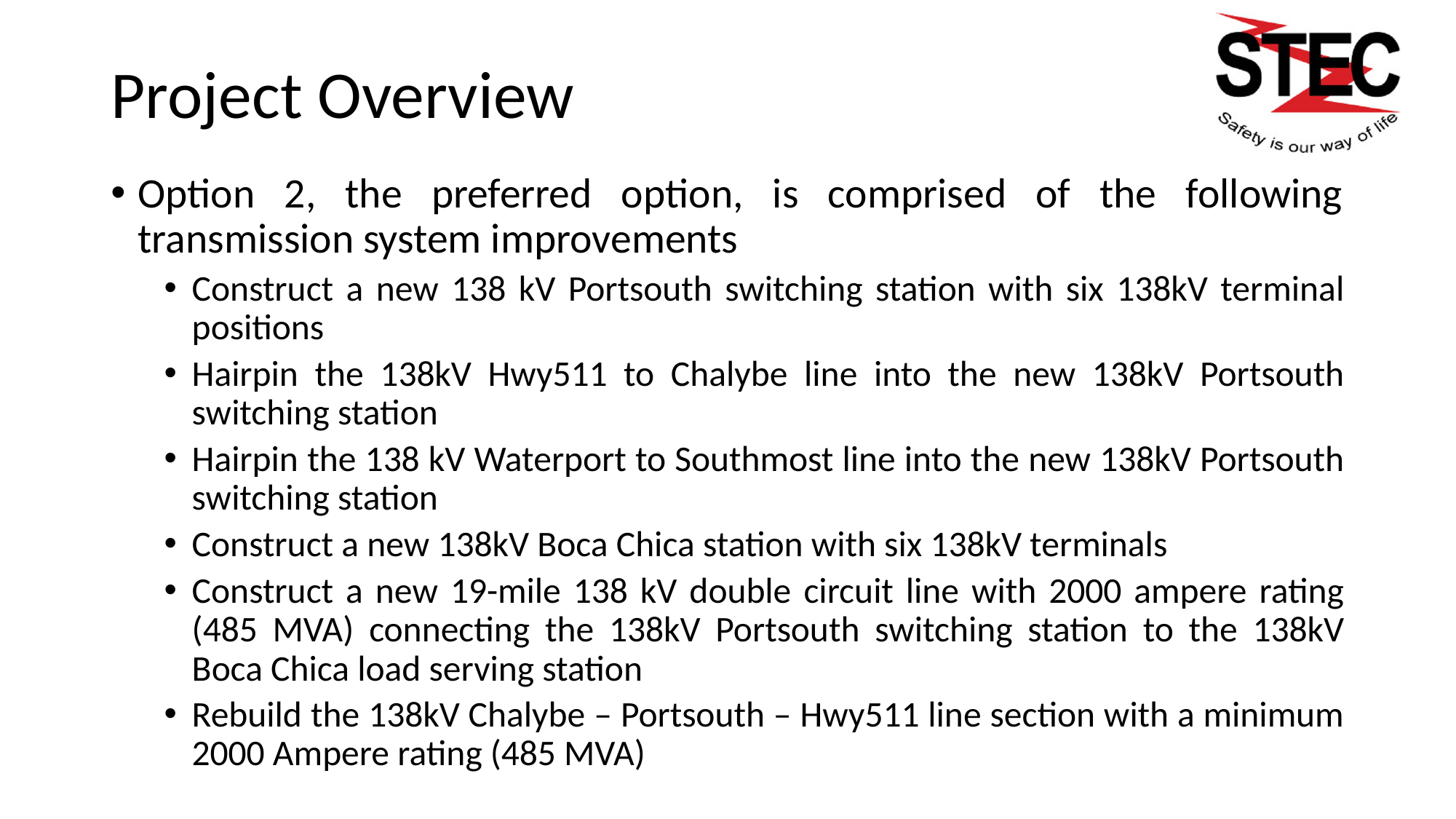

# Project Overview
Option 2, the preferred option, is comprised of the following transmission system improvements
Construct a new 138 kV Portsouth switching station with six 138kV terminal positions
Hairpin the 138kV Hwy511 to Chalybe line into the new 138kV Portsouth switching station
Hairpin the 138 kV Waterport to Southmost line into the new 138kV Portsouth switching station
Construct a new 138kV Boca Chica station with six 138kV terminals
Construct a new 19-mile 138 kV double circuit line with 2000 ampere rating (485 MVA) connecting the 138kV Portsouth switching station to the 138kV Boca Chica load serving station
Rebuild the 138kV Chalybe – Portsouth – Hwy511 line section with a minimum 2000 Ampere rating (485 MVA)